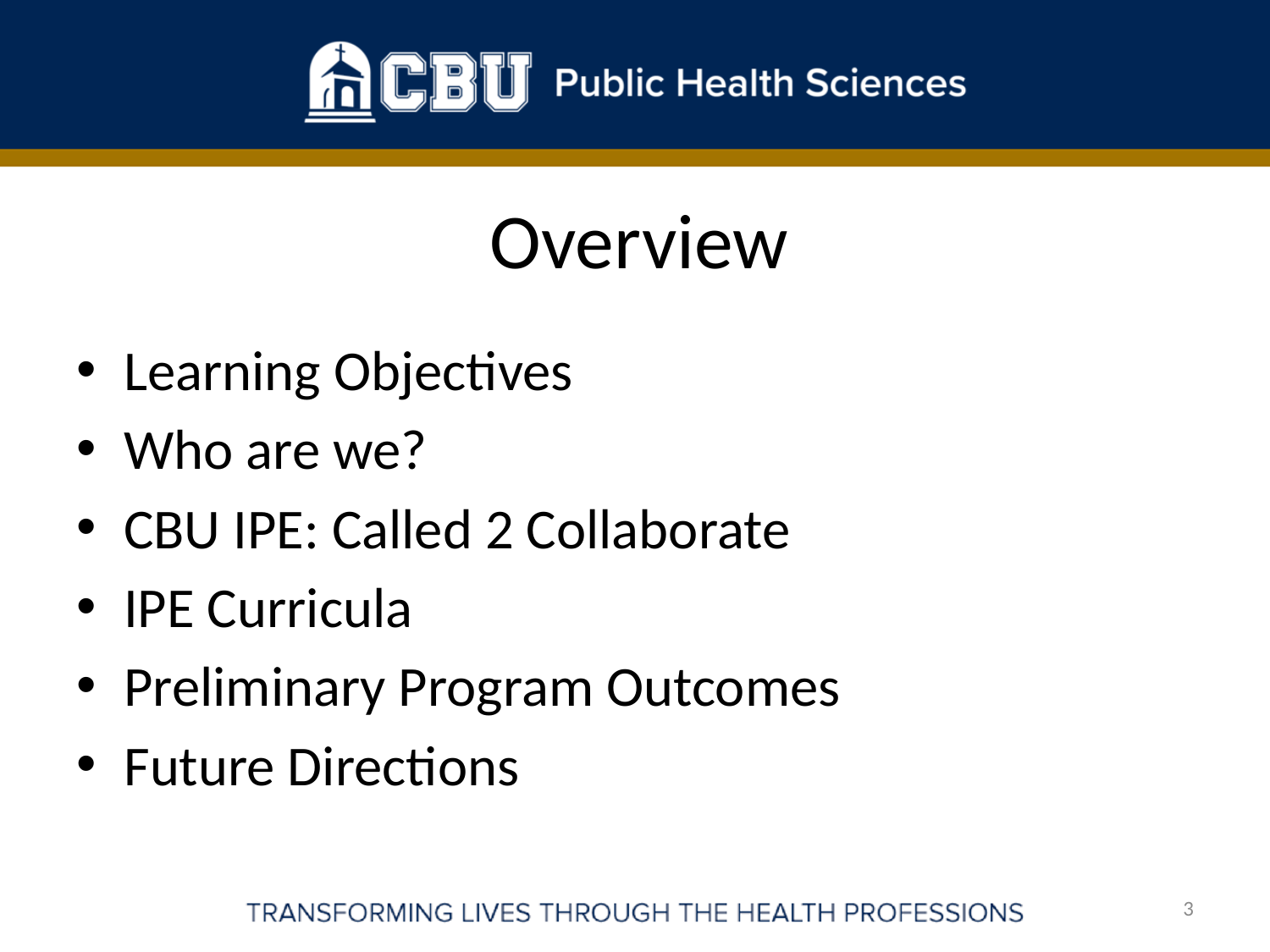

# Overview
Learning Objectives
Who are we?
CBU IPE: Called 2 Collaborate
IPE Curricula
Preliminary Program Outcomes
Future Directions

3